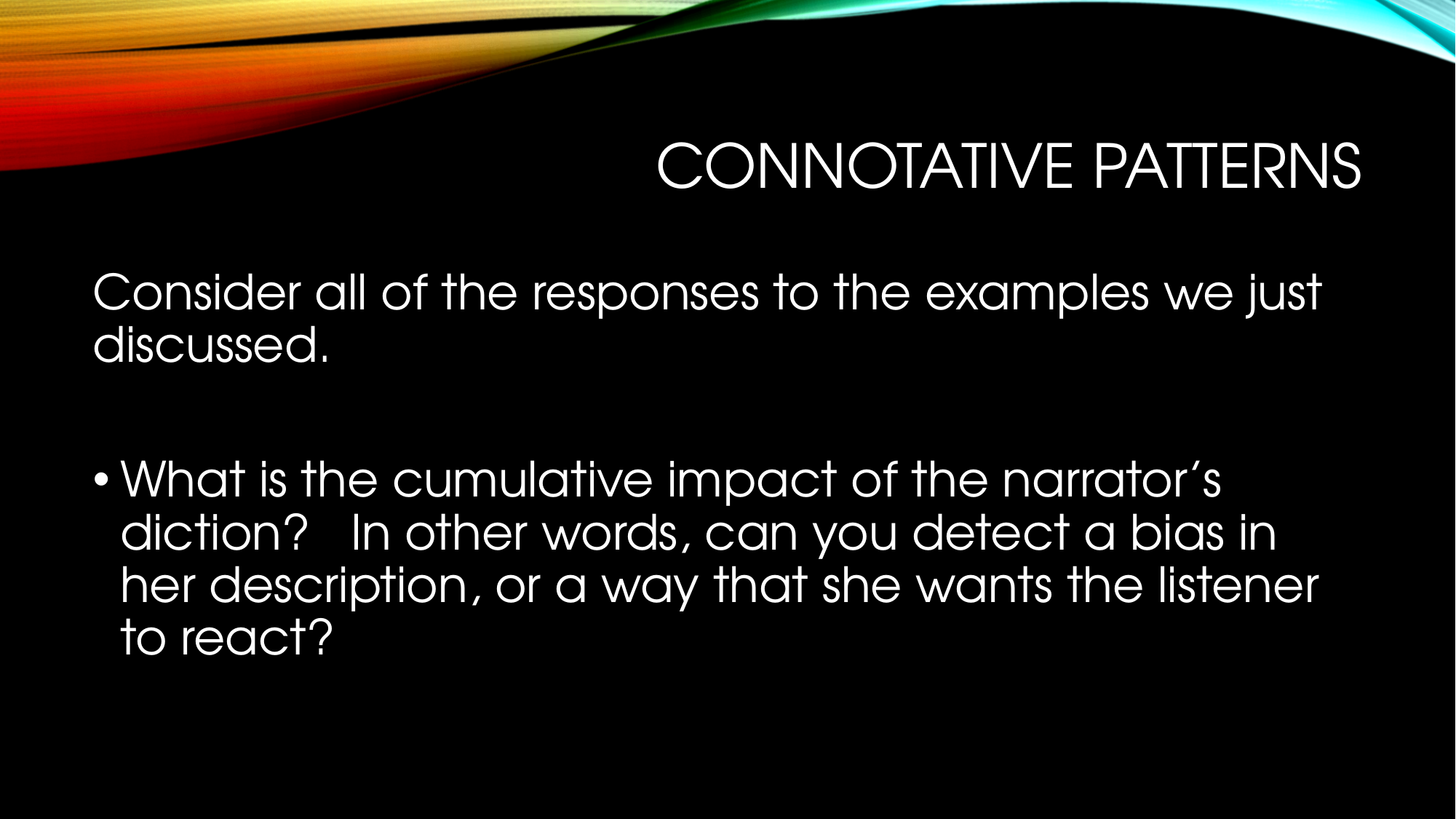

# Connotative Patterns
Consider all of the responses to the examples we just discussed.

What is the cumulative impact of the narrator’s diction?   In other words, can you detect a bias in her description, or a way that she wants the listener to react?